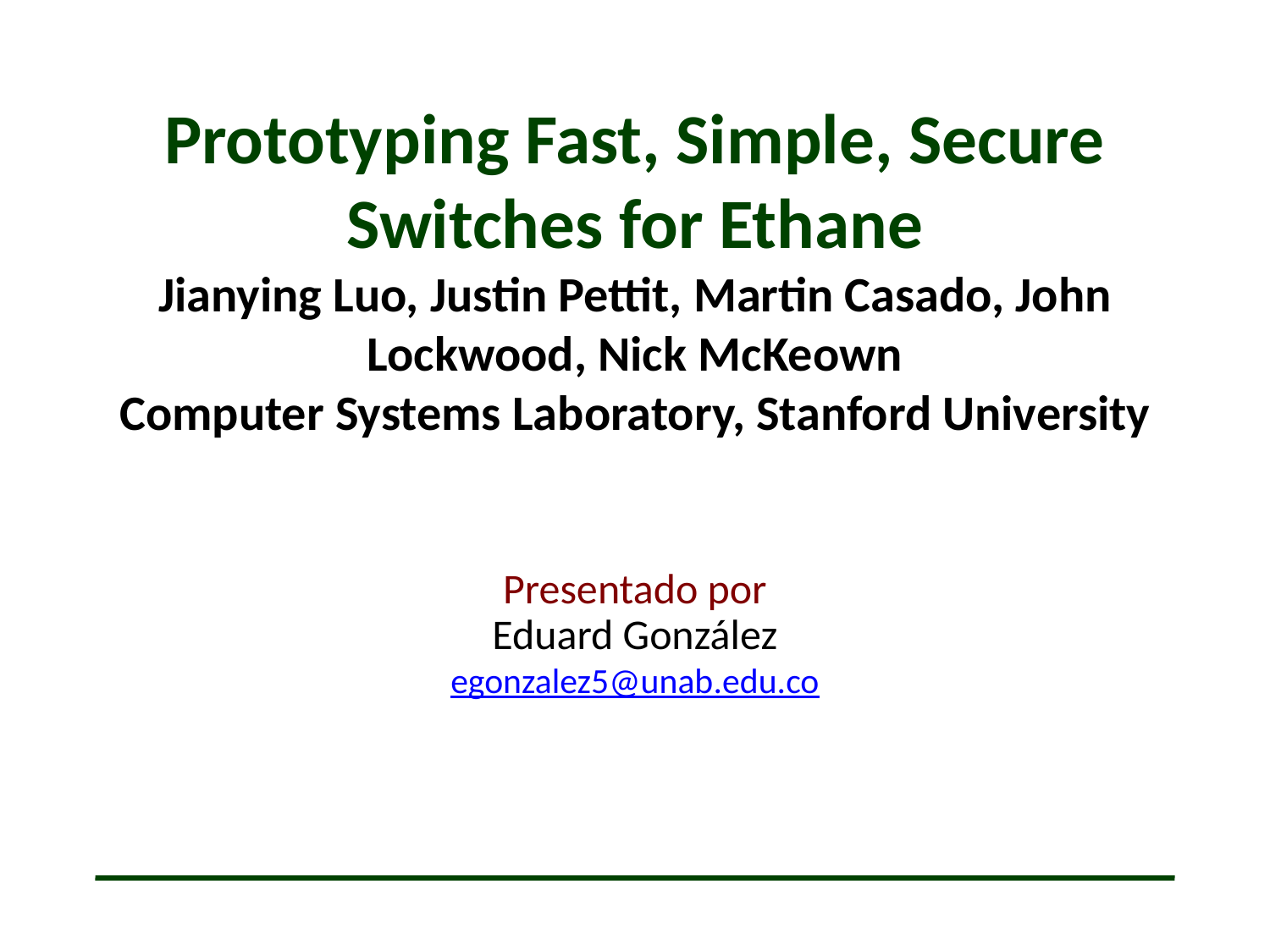

# Prototyping Fast, Simple, Secure Switches for Ethane Jianying Luo, Justin Pettit, Martin Casado, John Lockwood, Nick McKeown Computer Systems Laboratory, Stanford University
Presentado por
Eduard González
egonzalez5@unab.edu.co